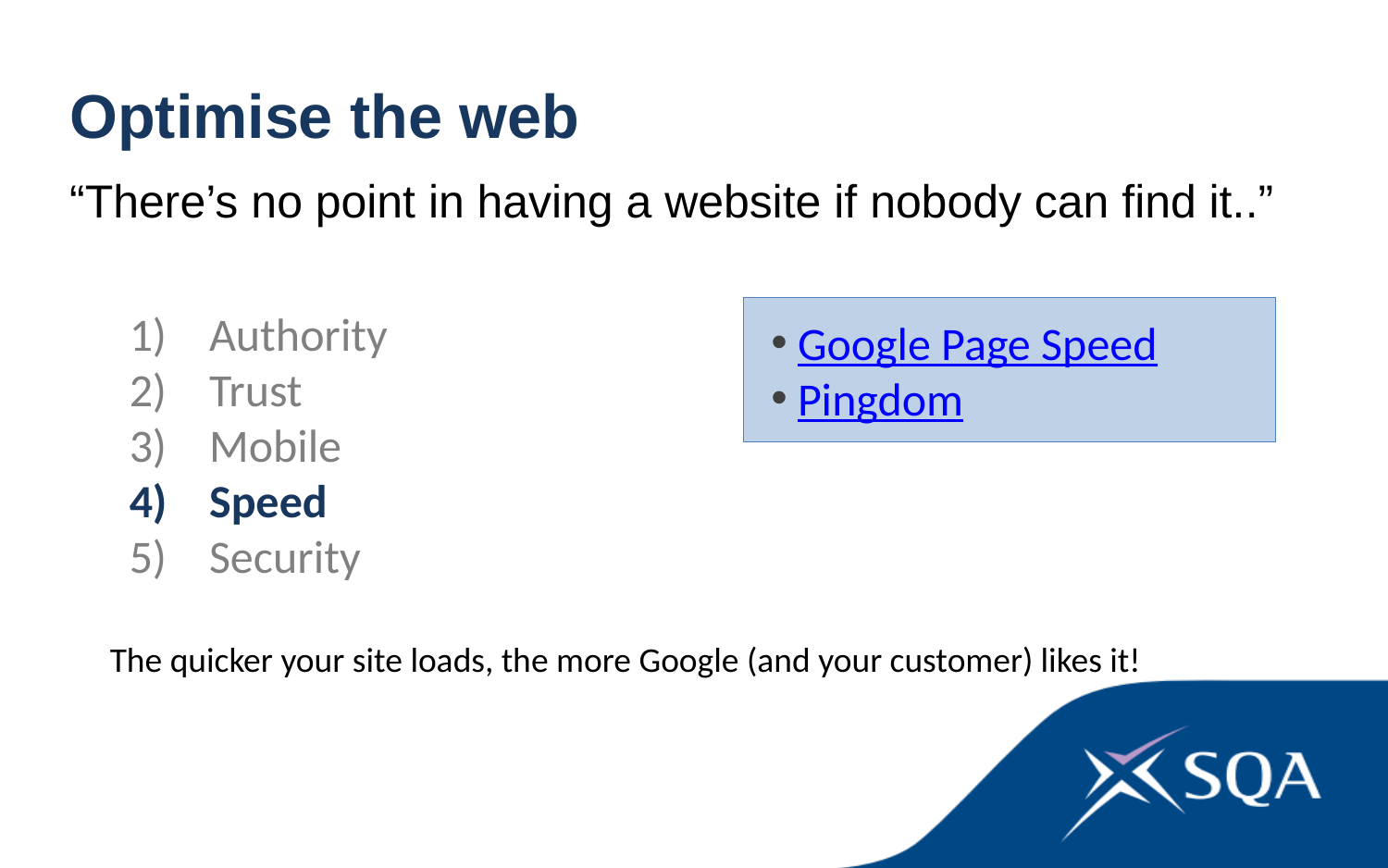

Optimise the web

“There’s no point in having a website if nobody can find it..”
 Authority
 Trust
 Mobile
 Speed
 Security
 Google Page Speed
 Pingdom
The quicker your site loads, the more Google (and your customer) likes it!